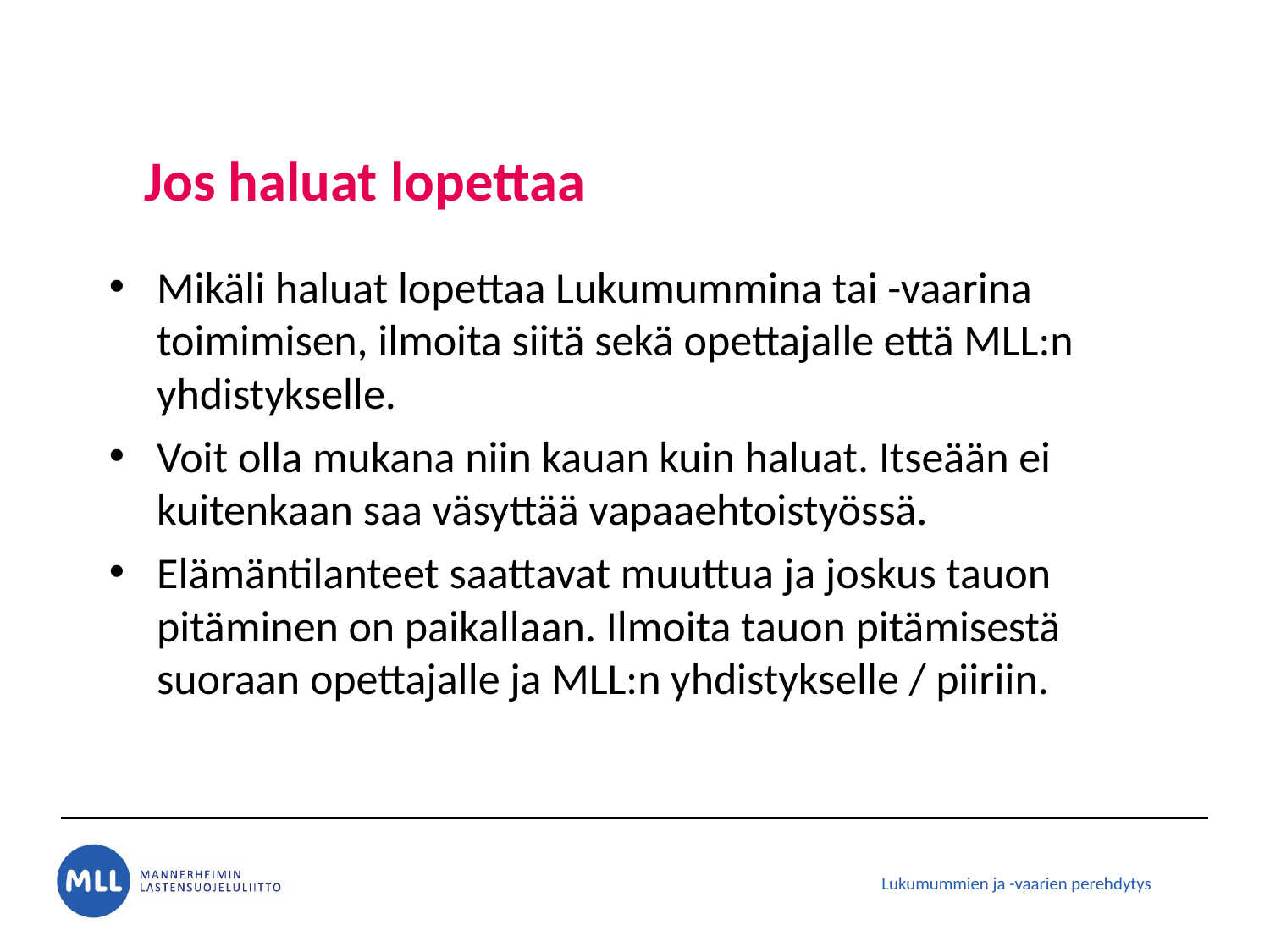

# Jos haluat lopettaa
Mikäli haluat lopettaa Lukumummina tai -vaarina toimimisen, ilmoita siitä sekä opettajalle että MLL:n yhdistykselle.
Voit olla mukana niin kauan kuin haluat. Itseään ei kuitenkaan saa väsyttää vapaaehtoistyössä.
Elämäntilanteet saattavat muuttua ja joskus tauon pitäminen on paikallaan. Ilmoita tauon pitämisestä suoraan opettajalle ja MLL:n yhdistykselle / piiriin.
Lukumummien ja -vaarien perehdytys